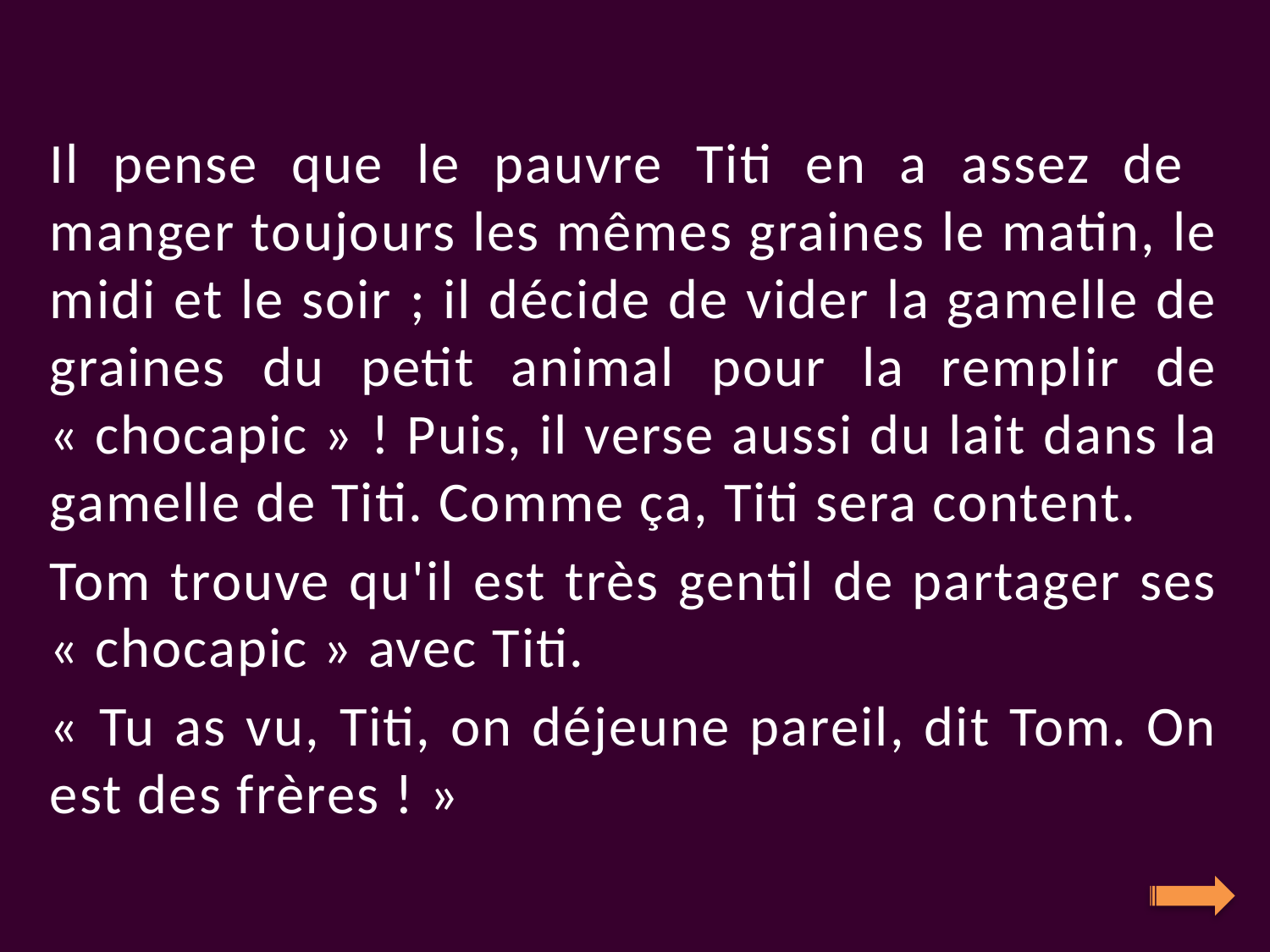

Il pense que le pauvre Titi en a assez de  manger toujours les mêmes graines le matin, le midi et le soir ; il décide de vider la gamelle de graines du petit animal pour la remplir de « chocapic » ! Puis, il verse aussi du lait dans la gamelle de Titi. Comme ça, Titi sera content.
Tom trouve qu'il est très gentil de partager ses « chocapic » avec Titi.
« Tu as vu, Titi, on déjeune pareil, dit Tom. On est des frères ! »
#